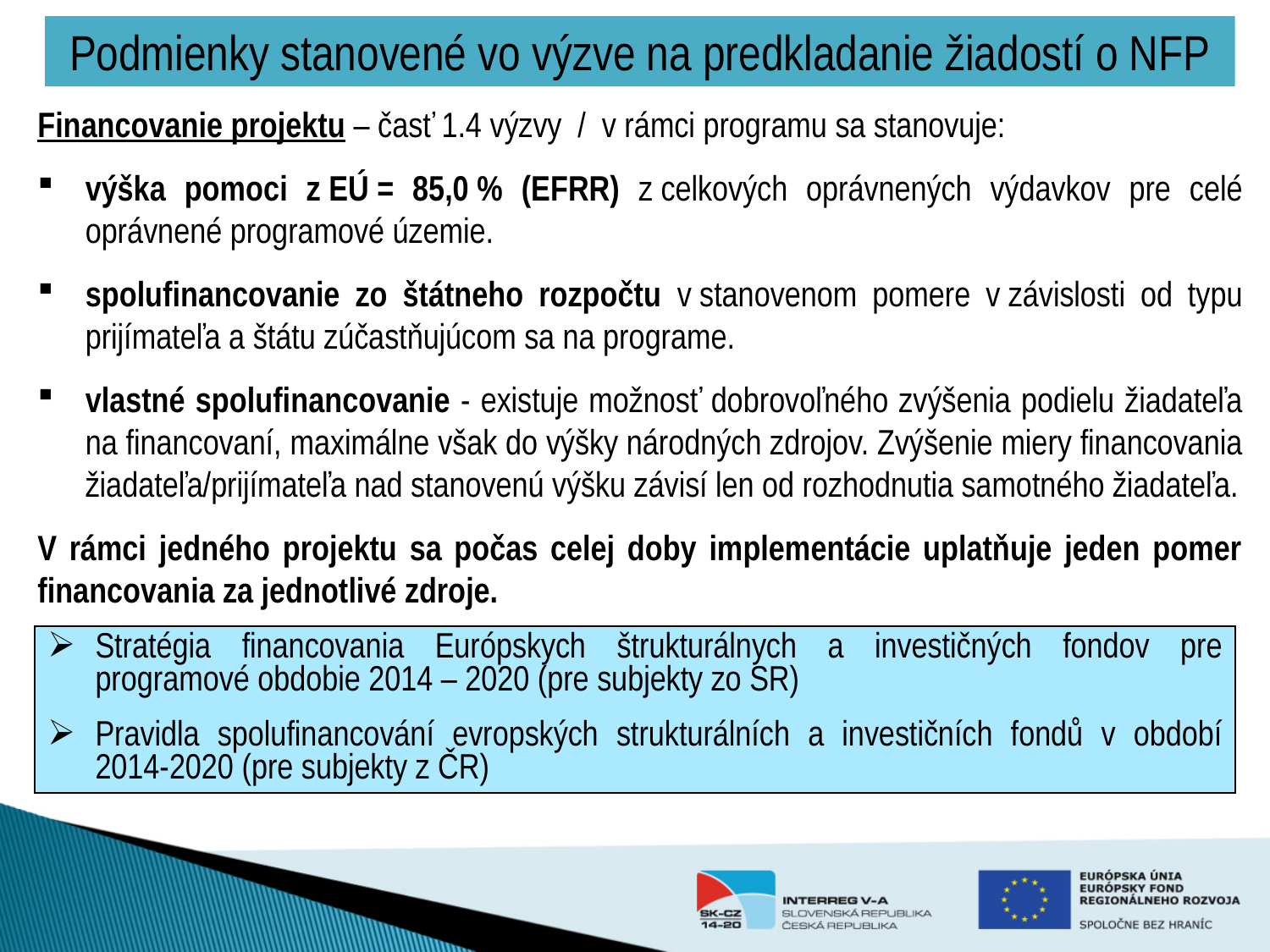

# Podmienky stanovené vo výzve na predkladanie žiadostí o NFP
Financovanie projektu – časť 1.4 výzvy  /  v rámci programu sa stanovuje:
výška pomoci z EÚ = 85,0 % (EFRR) z celkových oprávnených výdavkov pre celé oprávnené programové územie.
spolufinancovanie zo štátneho rozpočtu v stanovenom pomere v závislosti od typu prijímateľa a štátu zúčastňujúcom sa na programe.
vlastné spolufinancovanie - existuje možnosť dobrovoľného zvýšenia podielu žiadateľa na financovaní, maximálne však do výšky národných zdrojov. Zvýšenie miery financovania žiadateľa/prijímateľa nad stanovenú výšku závisí len od rozhodnutia samotného žiadateľa.
V rámci jedného projektu sa počas celej doby implementácie uplatňuje jeden pomer financovania za jednotlivé zdroje.

| Stratégia financovania Európskych štrukturálnych a investičných fondov pre programové obdobie 2014 – 2020 (pre subjekty zo SR) Pravidla spolufinancování evropských strukturálních a investičních fondů v období 2014-2020 (pre subjekty z ČR) |
| --- |